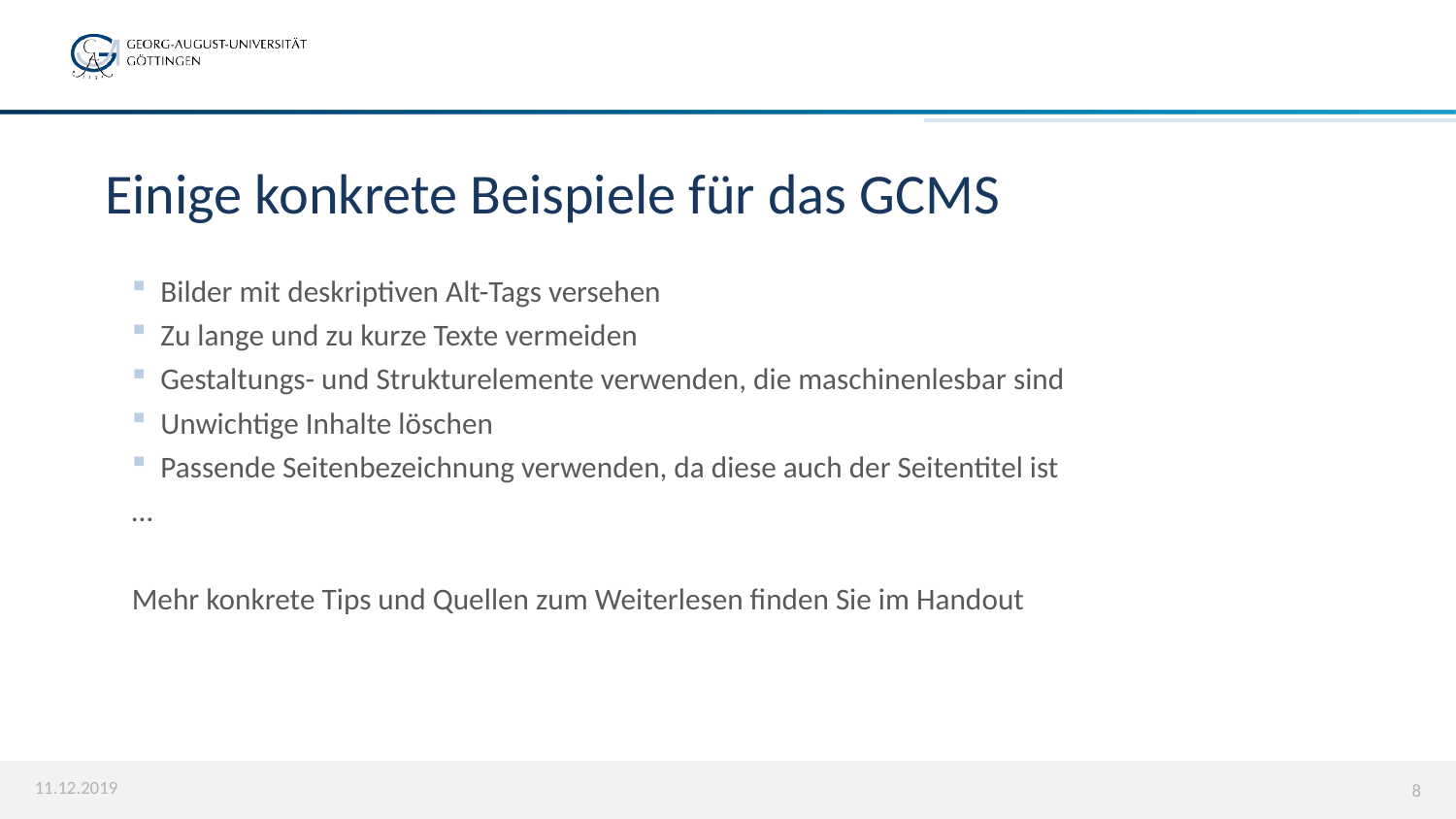

# Einige konkrete Beispiele für das GCMS
 	Bilder mit deskriptiven Alt-Tags versehen
 	Zu lange und zu kurze Texte vermeiden
 	Gestaltungs- und Strukturelemente verwenden, die maschinenlesbar sind
 	Unwichtige Inhalte löschen
 	Passende Seitenbezeichnung verwenden, da diese auch der Seitentitel ist
…

Mehr konkrete Tips und Quellen zum Weiterlesen finden Sie im Handout
11.12.2019
8